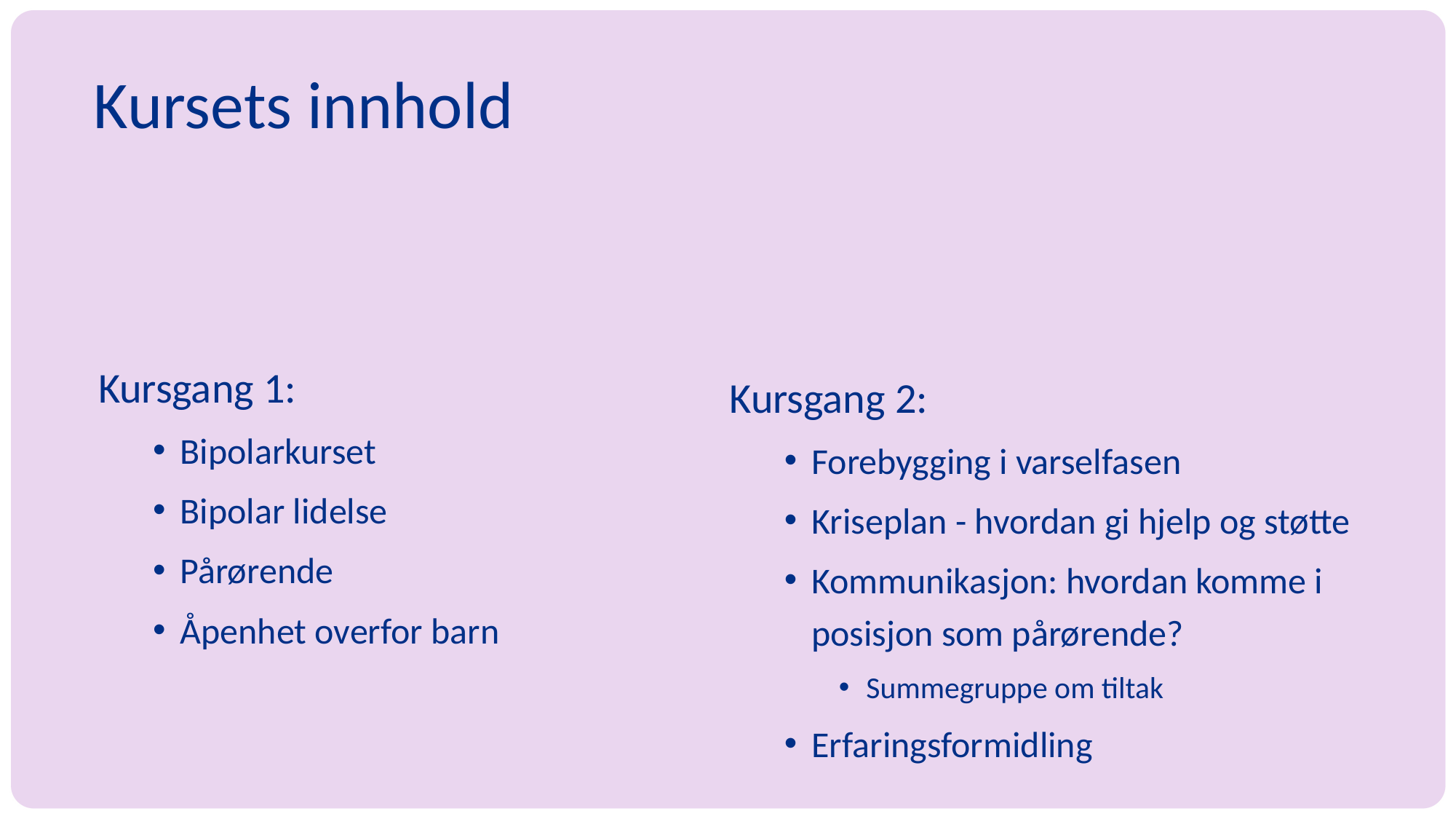

# Kursets innhold

Kursgang 1:
Bipolarkurset
Bipolar lidelse
Pårørende
Åpenhet overfor barn

Kursgang 2:
Forebygging i varselfasen
Kriseplan - hvordan gi hjelp og støtte
Kommunikasjon: hvordan komme i posisjon som pårørende?
Summegruppe om tiltak
Erfaringsformidling